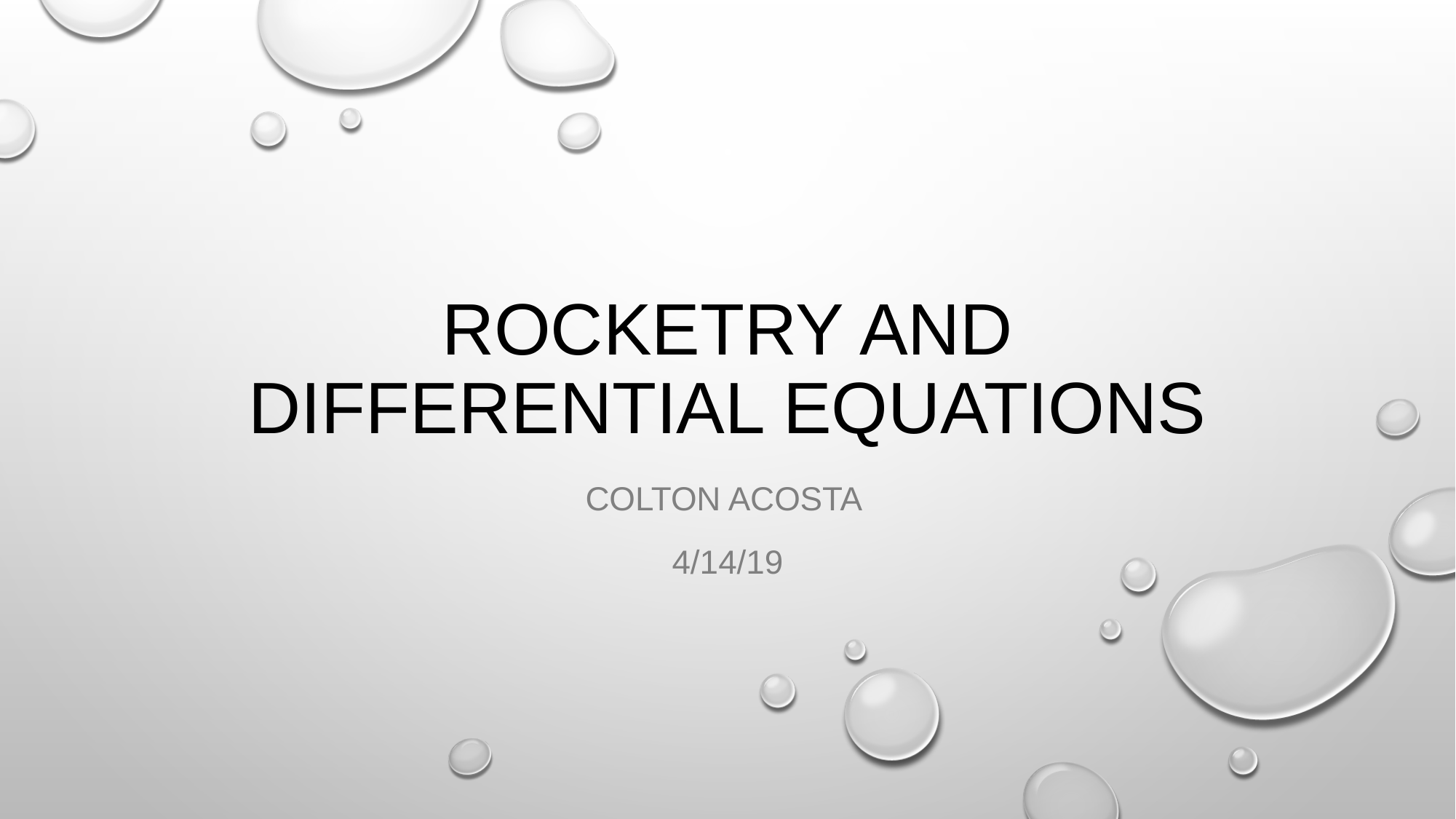

# Rocketry and Differential Equations
Colton Acosta
4/14/19